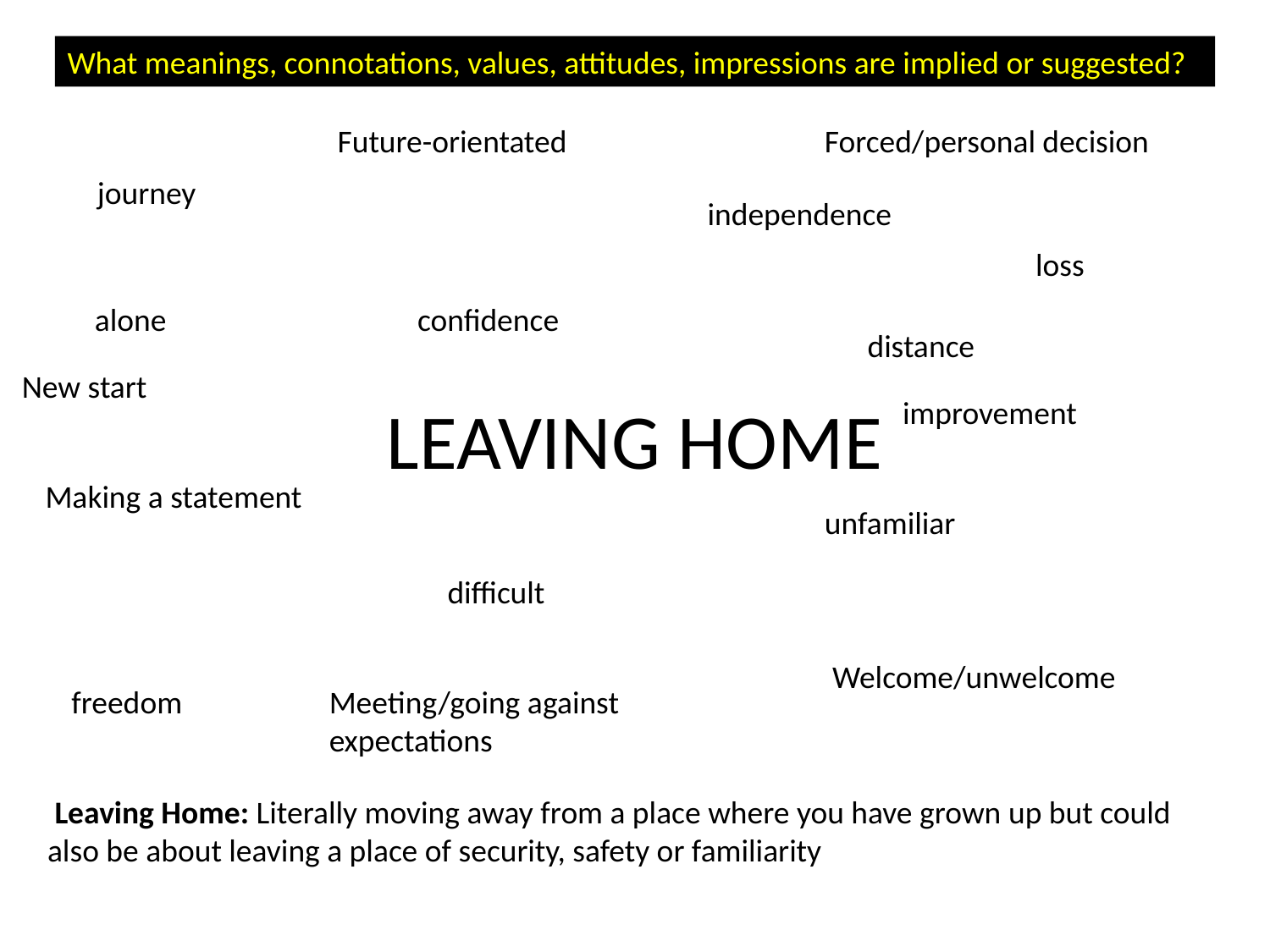

What meanings, connotations, values, attitudes, impressions are implied or suggested?
Future-orientated
Forced/personal decision
journey
independence
loss
confidence
alone
distance
# LEAVING HOME
New start
improvement
Making a statement
unfamiliar
difficult
Welcome/unwelcome
freedom
Meeting/going against expectations
 Leaving Home: Literally moving away from a place where you have grown up but could also be about leaving a place of security, safety or familiarity